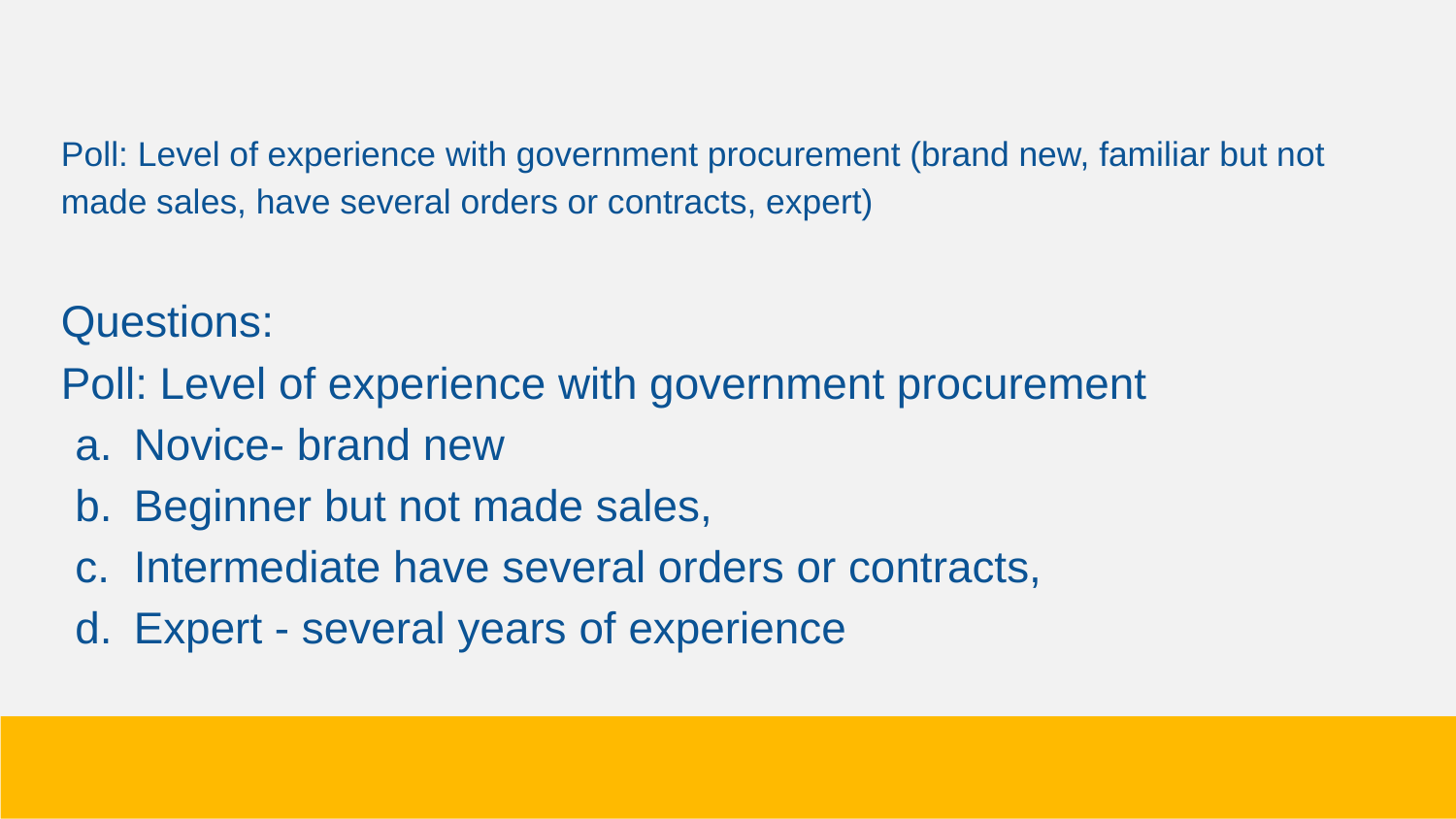

# Poll
Poll: Level of experience with government procurement (brand new, familiar but not made sales, have several orders or contracts, expert)

Questions:
Poll: Level of experience with government procurement
Novice- brand new
Beginner but not made sales,
Intermediate have several orders or contracts,
Expert - several years of experience